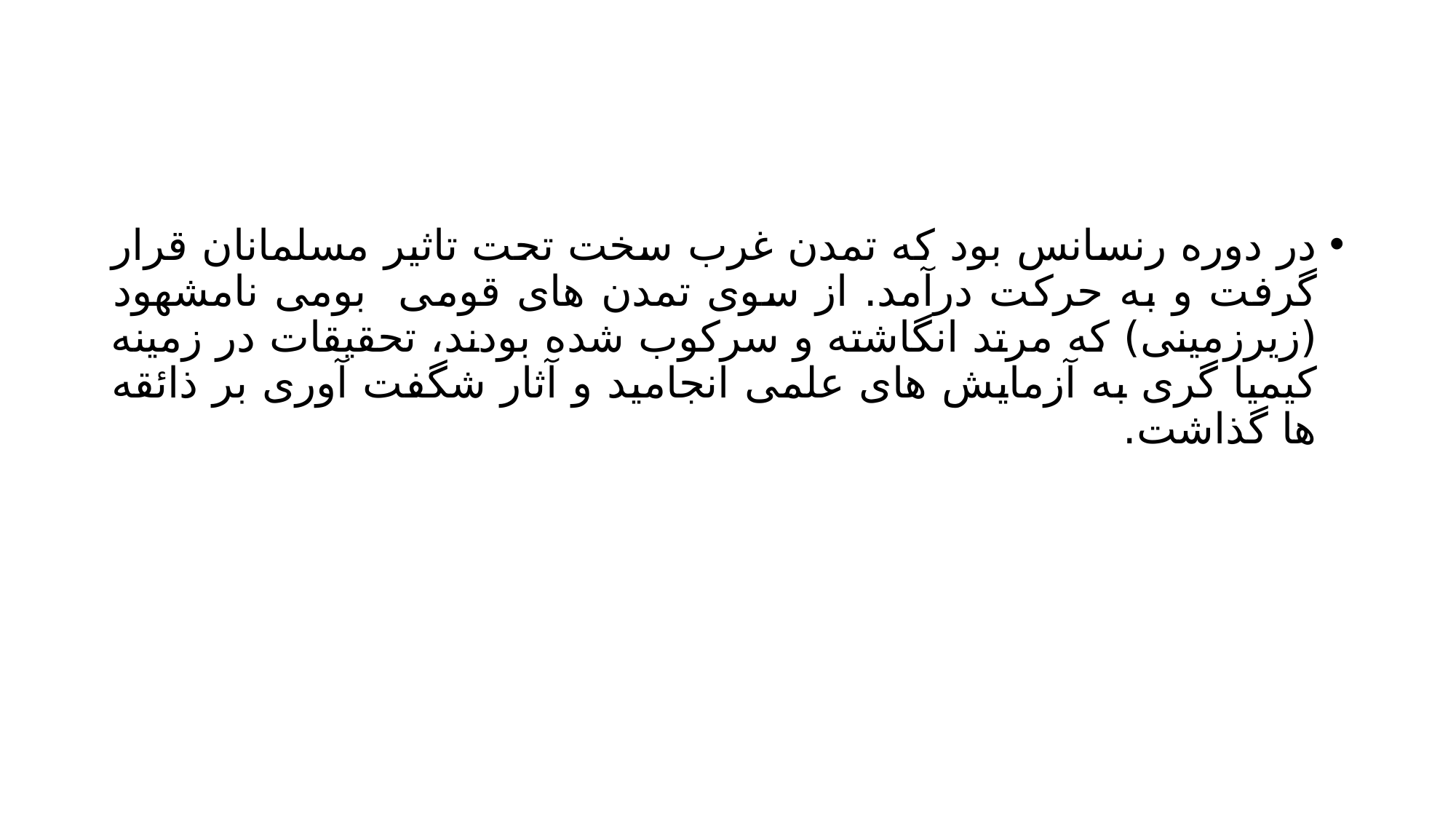

#
در دوره رنسانس بود که تمدن غرب سخت تحت تاثیر مسلمانان قرار گرفت و به حرکت درآمد. از سوی تمدن های قومی  بومی نامشهود (زیرزمینی) که مرتد انگاشته و سرکوب شده بودند، تحقیقات در زمینه کیمیا گری به آزمایش های علمی انجامید و آثار شگفت آوری بر ذائقه ها گذاشت.